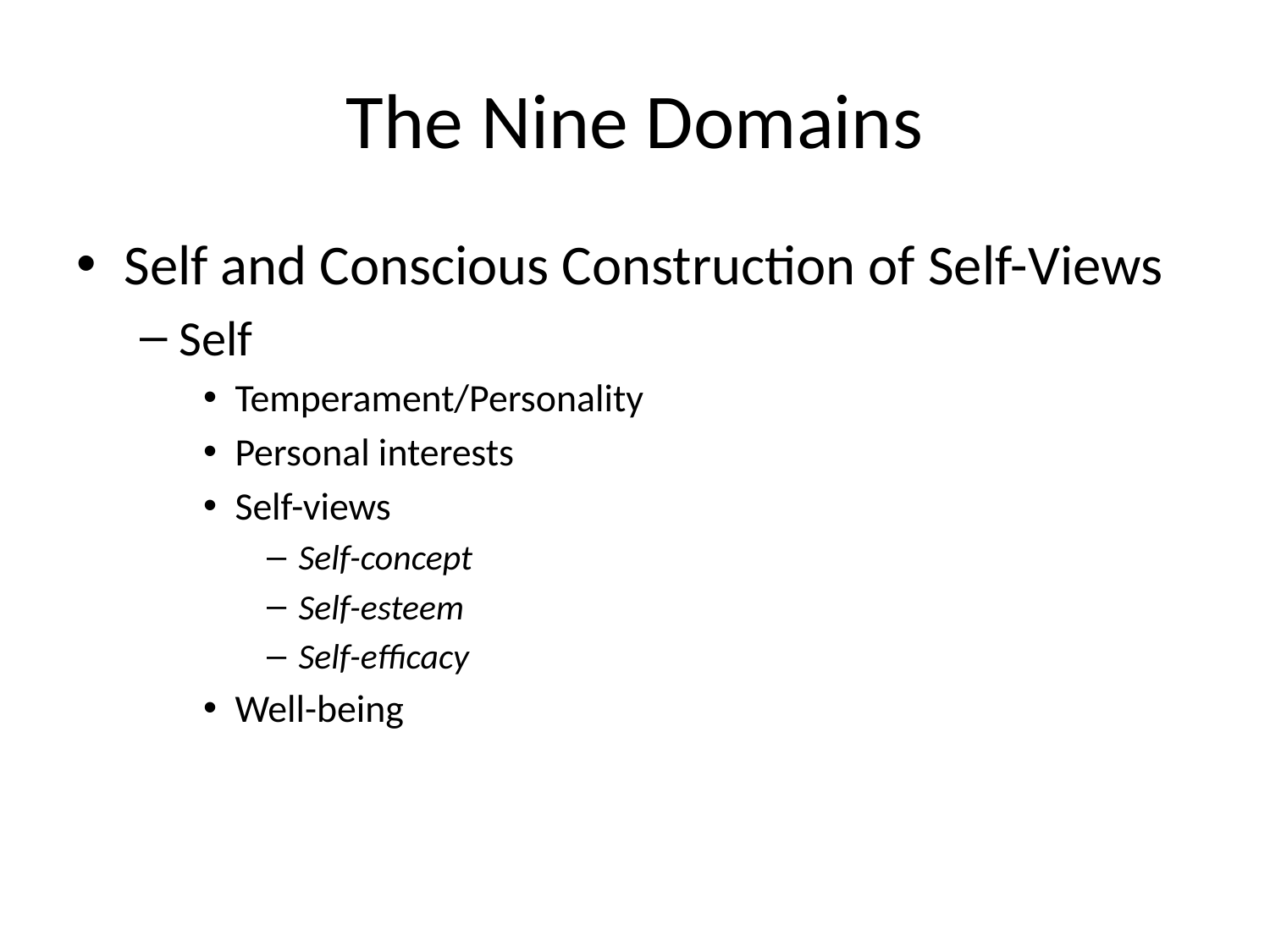

# The Nine Domains
Self and Conscious Construction of Self-Views
Self
Temperament/Personality
Personal interests
Self-views
Self-concept
Self-esteem
Self-efficacy
Well-being